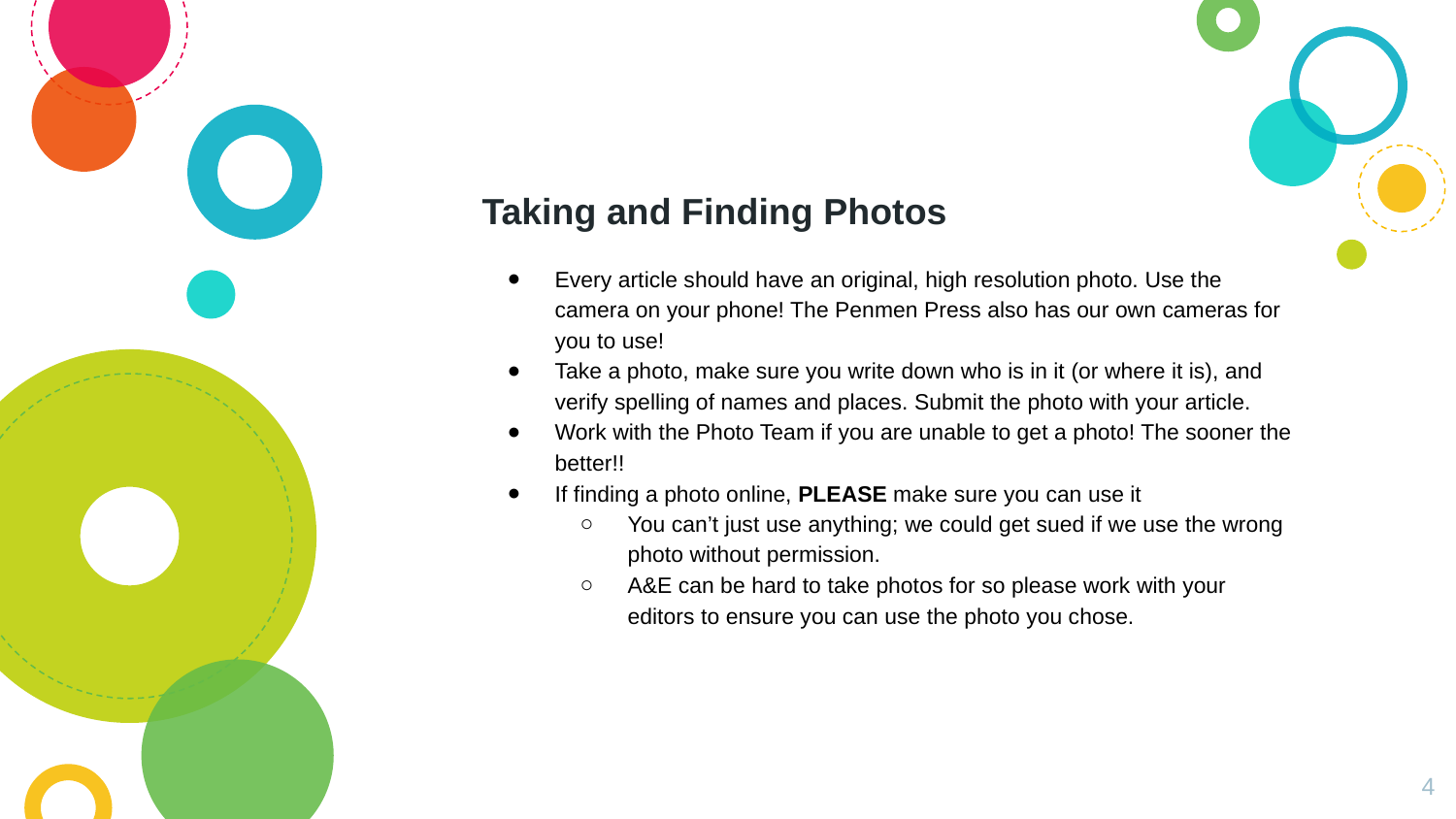

# Taking and Finding Photos
Every article should have an original, high resolution photo. Use the camera on your phone! The Penmen Press also has our own cameras for you to use!
Take a photo, make sure you write down who is in it (or where it is), and verify spelling of names and places. Submit the photo with your article.
Work with the Photo Team if you are unable to get a photo! The sooner the better!!
If finding a photo online, PLEASE make sure you can use it
You can’t just use anything; we could get sued if we use the wrong photo without permission.
A&E can be hard to take photos for so please work with your editors to ensure you can use the photo you chose.

4